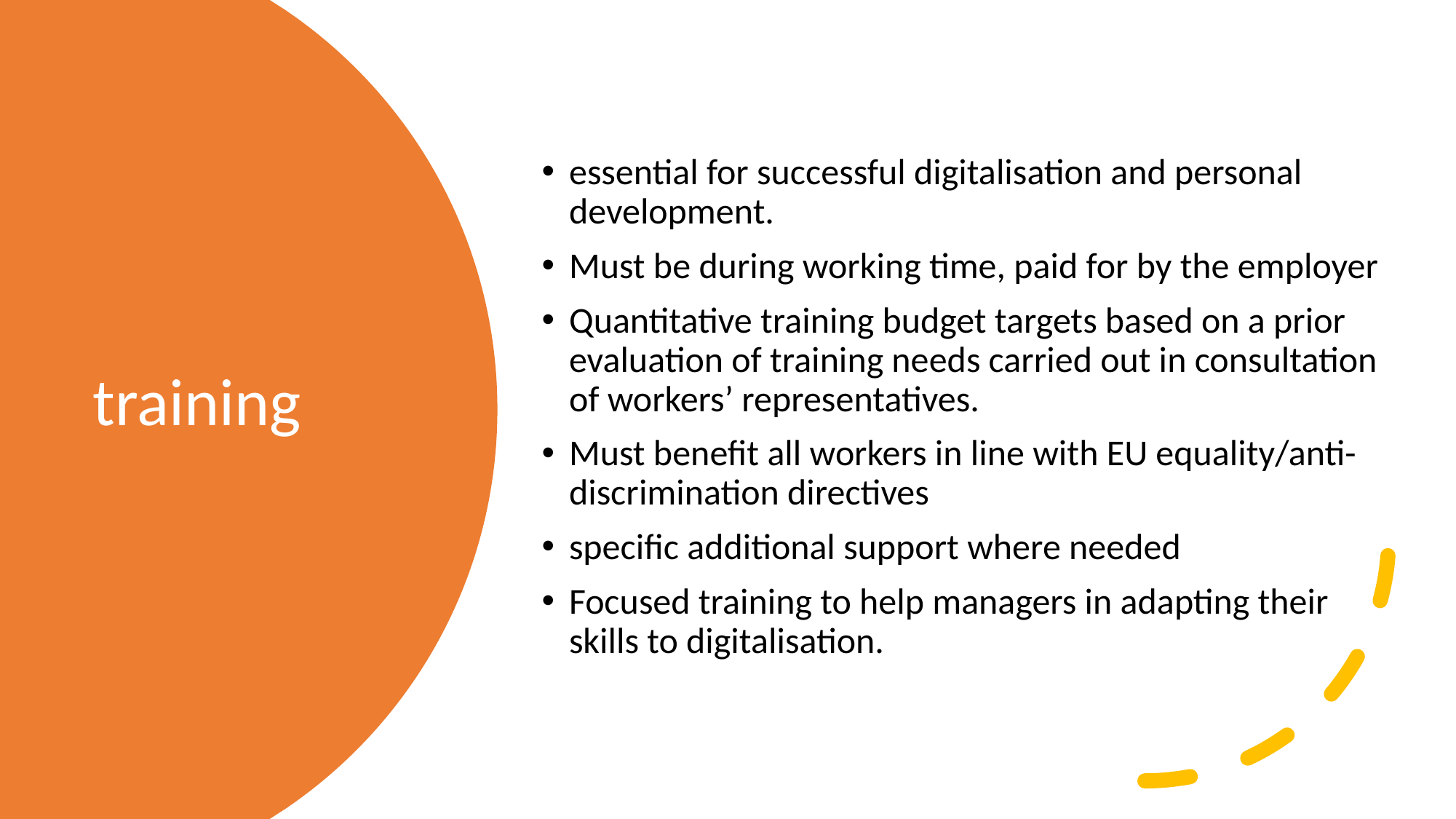

essential for successful digitalisation and personal development.
Must be during working time, paid for by the employer
Quantitative training budget targets based on a prior evaluation of training needs carried out in consultation of workers’ representatives.
Must benefit all workers in line with EU equality/anti-discrimination directives
specific additional support where needed
Focused training to help managers in adapting their skills to digitalisation.

# training